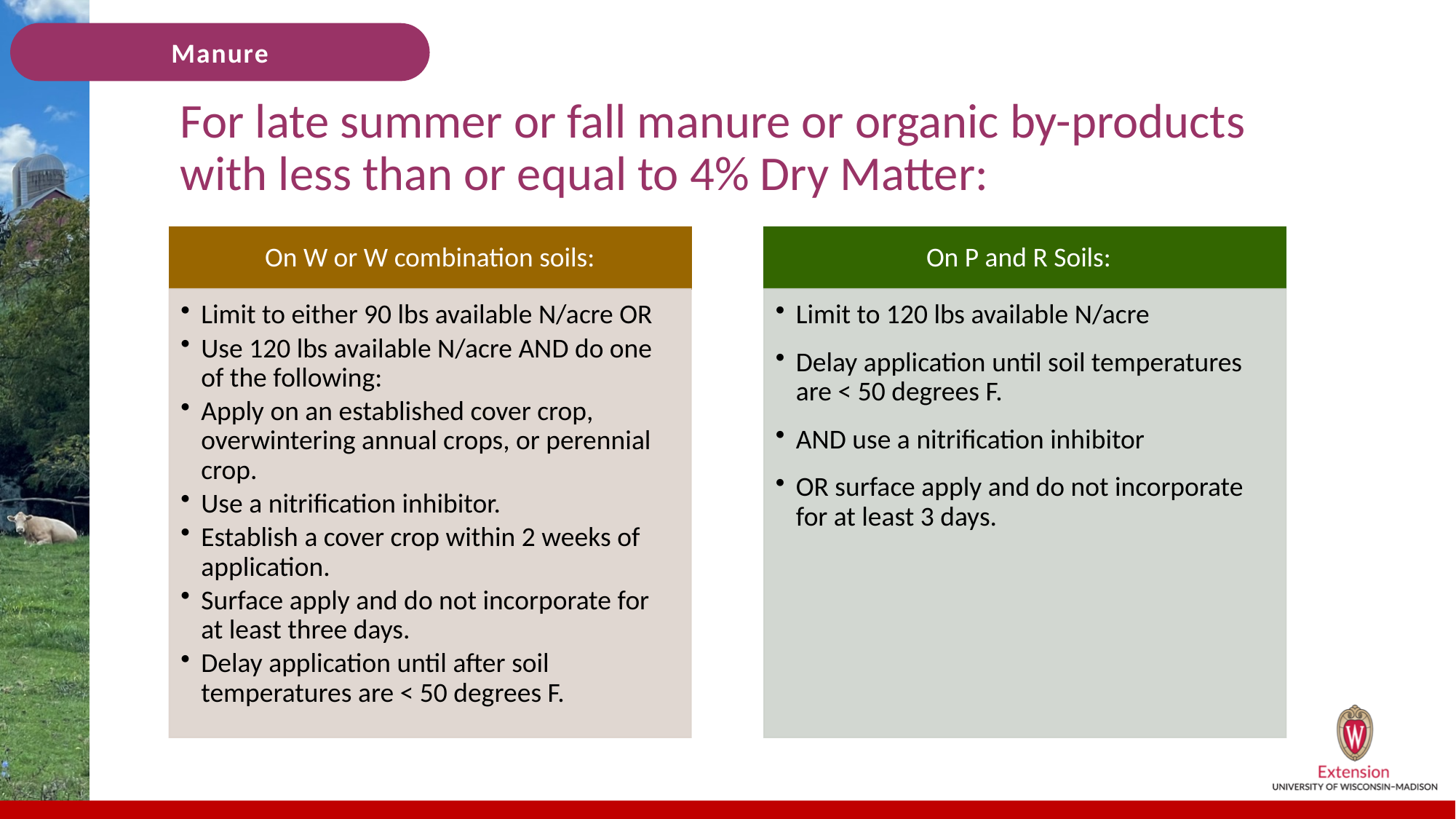

# For late summer or fall manure or organic by-products with less than or equal to 4% Dry Matter:
On W or W combination soils:
Limit to either 90 lbs available N/acre OR
Use 120 lbs available N/acre AND do one of the following:
Apply on an established cover crop, overwintering annual crops, or perennial crop.
Use a nitrification inhibitor.
Establish a cover crop within 2 weeks of application.
Surface apply and do not incorporate for at least three days.
Delay application until after soil temperatures are < 50 degrees F.
On P and R Soils:
Limit to 120 lbs available N/acre
Delay application until soil temperatures are < 50 degrees F.
AND use a nitrification inhibitor
OR surface apply and do not incorporate for at least 3 days.